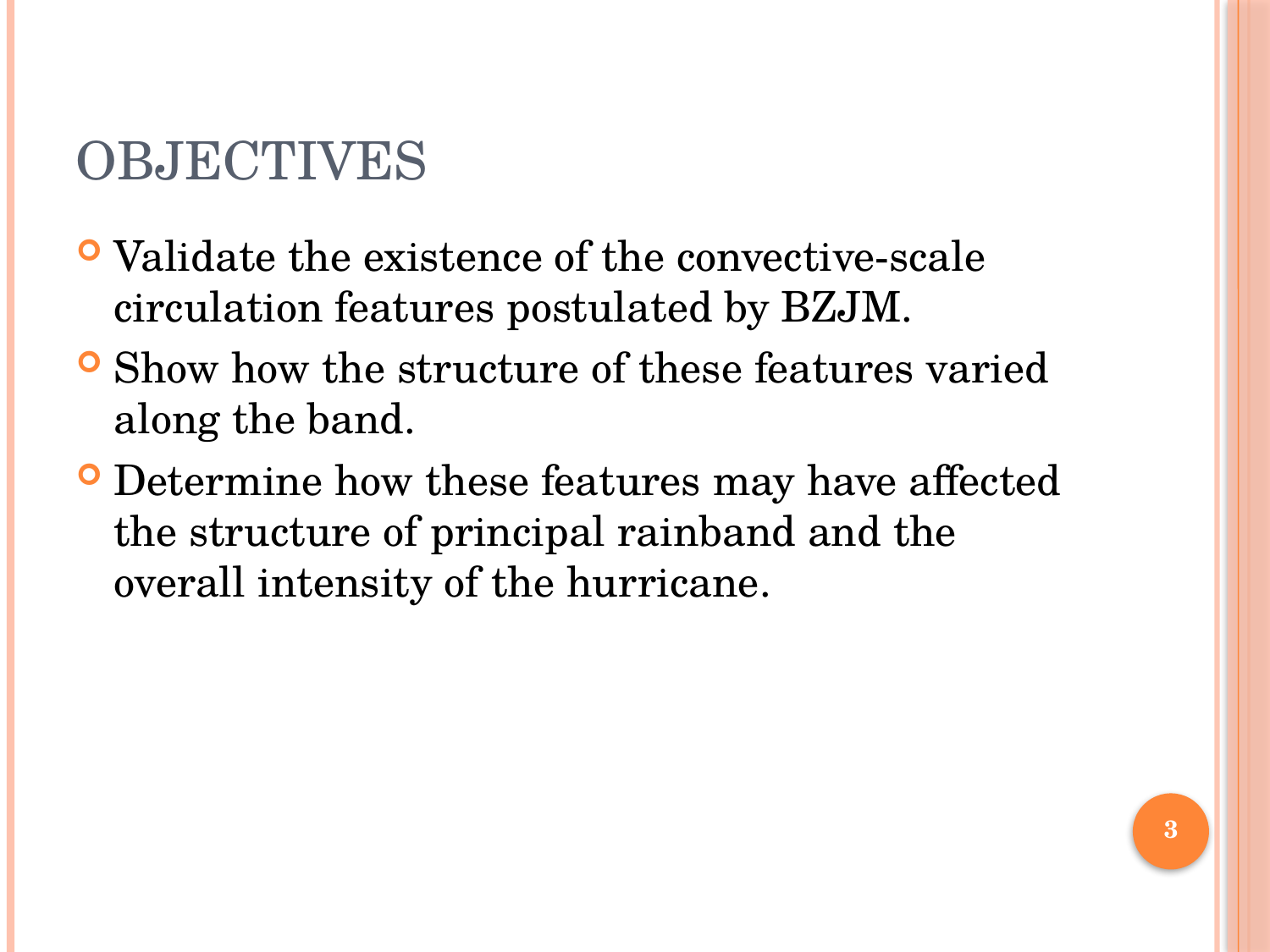

# Objectives
Validate the existence of the convective-scale circulation features postulated by BZJM.
Show how the structure of these features varied along the band.
Determine how these features may have affected the structure of principal rainband and the overall intensity of the hurricane.
3